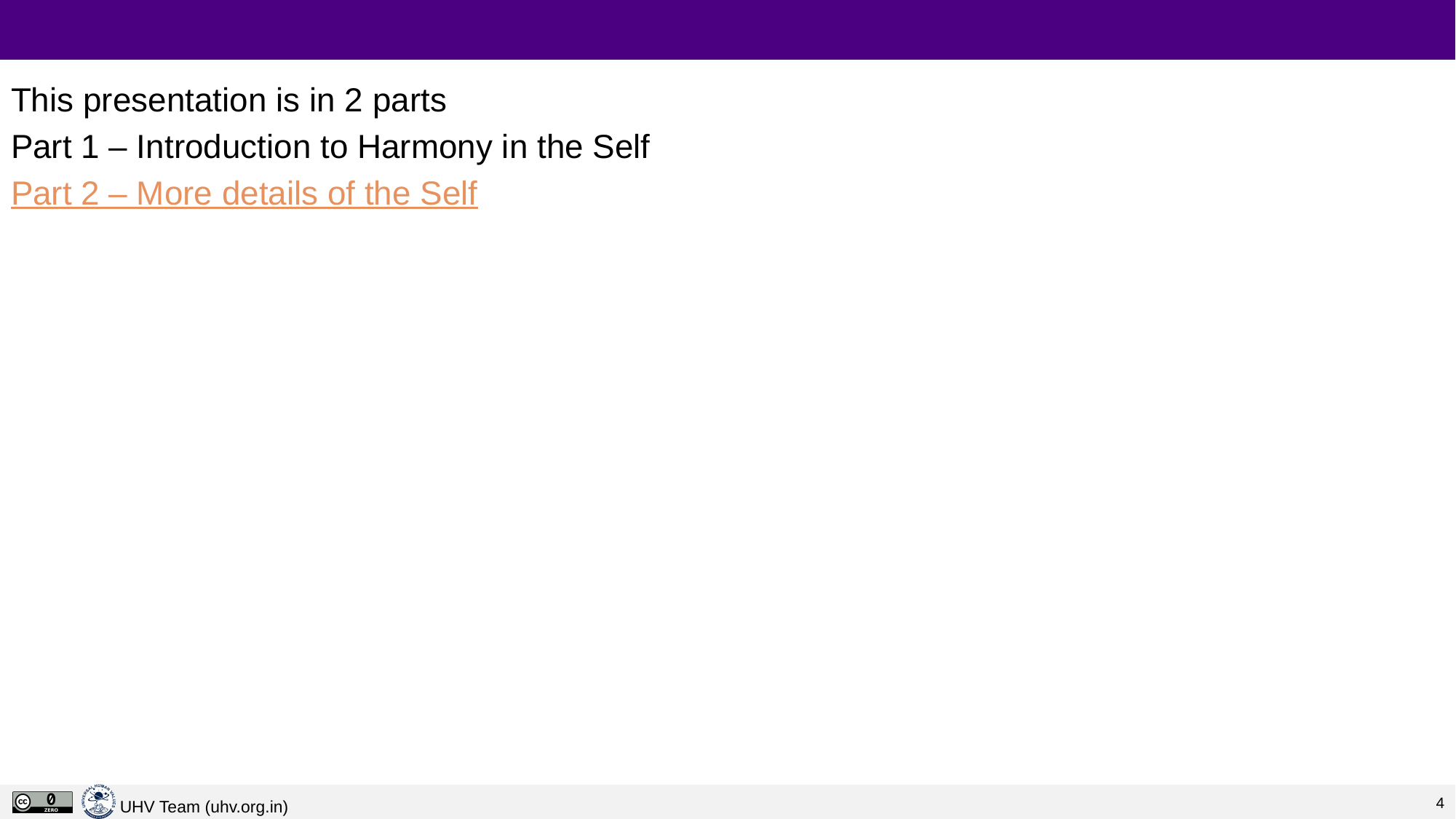

#
This presentation is in 2 parts
Part 1 – Introduction to Harmony in the Self
Part 2 – More details of the Self